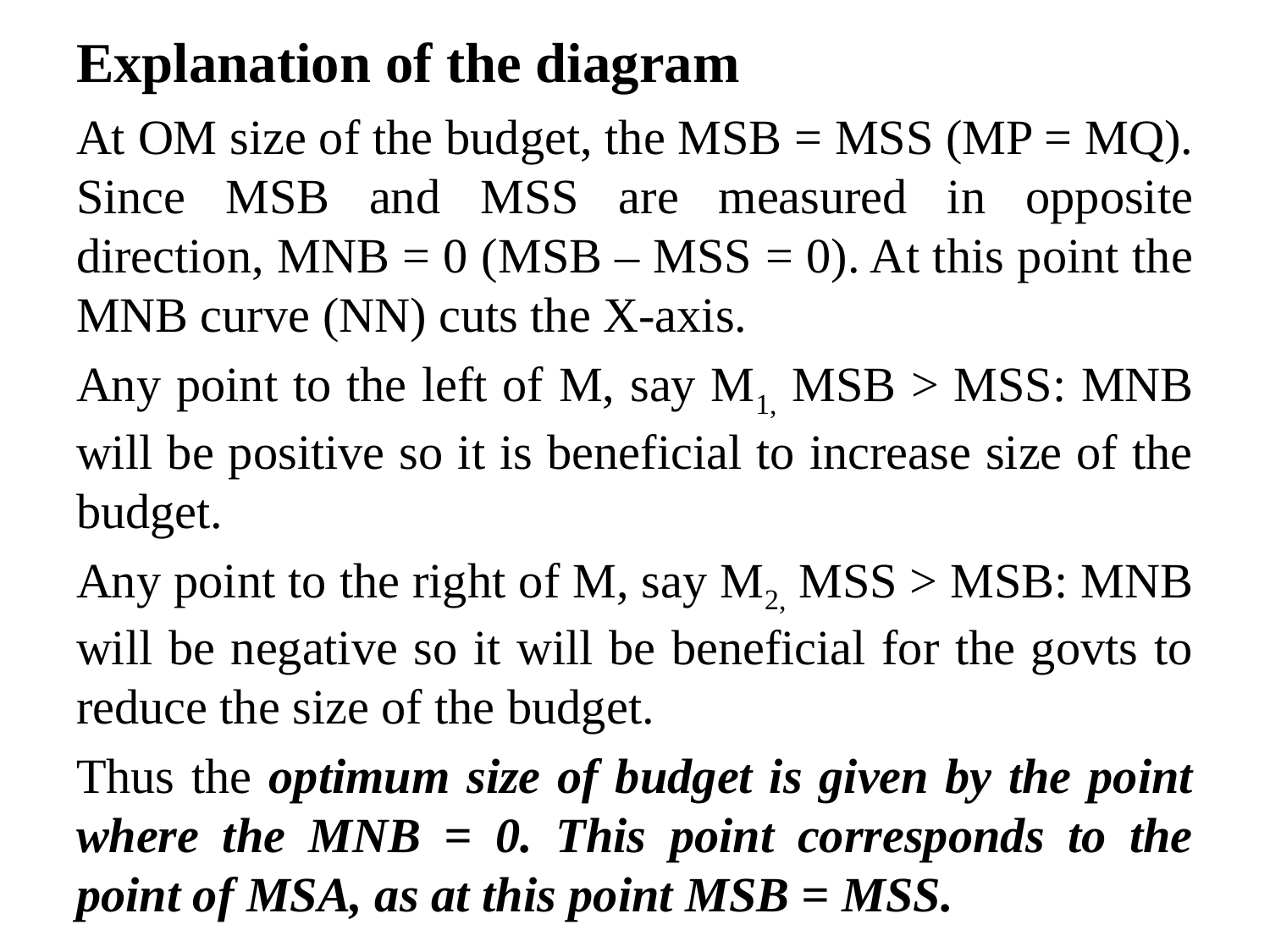

# Explanation of the diagram
At OM size of the budget, the MSB = MSS (MP = MQ). Since MSB and MSS are measured in opposite direction, MNB = 0 (MSB – MSS = 0). At this point the MNB curve (NN) cuts the X-axis.
Any point to the left of M, say M1, MSB > MSS: MNB will be positive so it is beneficial to increase size of the budget.
Any point to the right of M, say M2, MSS > MSB: MNB will be negative so it will be beneficial for the govts to reduce the size of the budget.
Thus the optimum size of budget is given by the point where the MNB = 0. This point corresponds to the point of MSA, as at this point MSB = MSS.